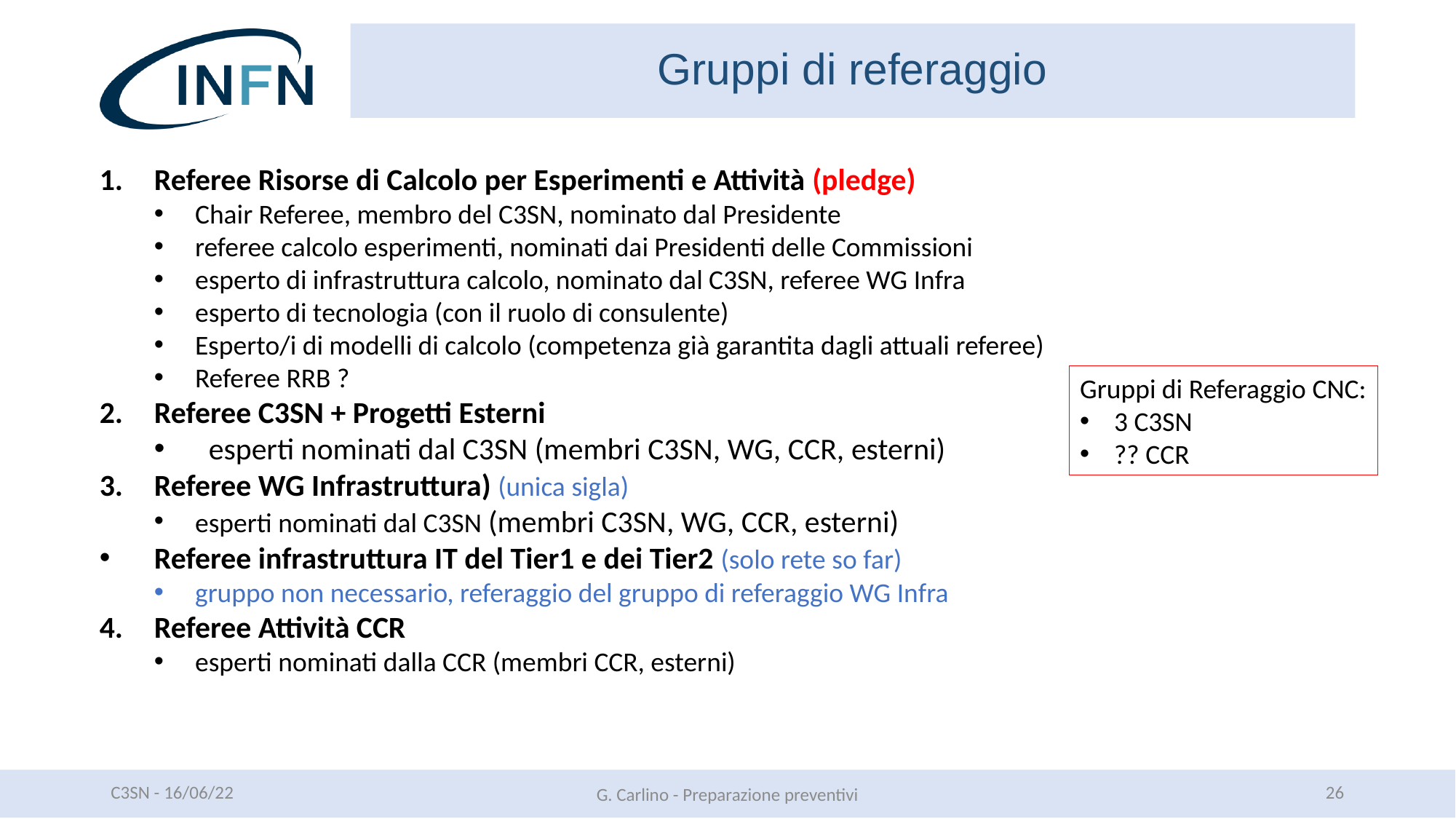

Gruppi di referaggio
Referee Risorse di Calcolo per Esperimenti e Attività (pledge)
Chair Referee, membro del C3SN, nominato dal Presidente
referee calcolo esperimenti, nominati dai Presidenti delle Commissioni
esperto di infrastruttura calcolo, nominato dal C3SN, referee WG Infra
esperto di tecnologia (con il ruolo di consulente)
Esperto/i di modelli di calcolo (competenza già garantita dagli attuali referee)
Referee RRB ?
Referee C3SN + Progetti Esterni
esperti nominati dal C3SN (membri C3SN, WG, CCR, esterni)
Referee WG Infrastruttura) (unica sigla)
esperti nominati dal C3SN (membri C3SN, WG, CCR, esterni)
Referee infrastruttura IT del Tier1 e dei Tier2 (solo rete so far)
gruppo non necessario, referaggio del gruppo di referaggio WG Infra
Referee Attività CCR
esperti nominati dalla CCR (membri CCR, esterni)
Gruppi di Referaggio CNC:
3 C3SN
?? CCR
C3SN - 16/06/22
26
G. Carlino - Preparazione preventivi